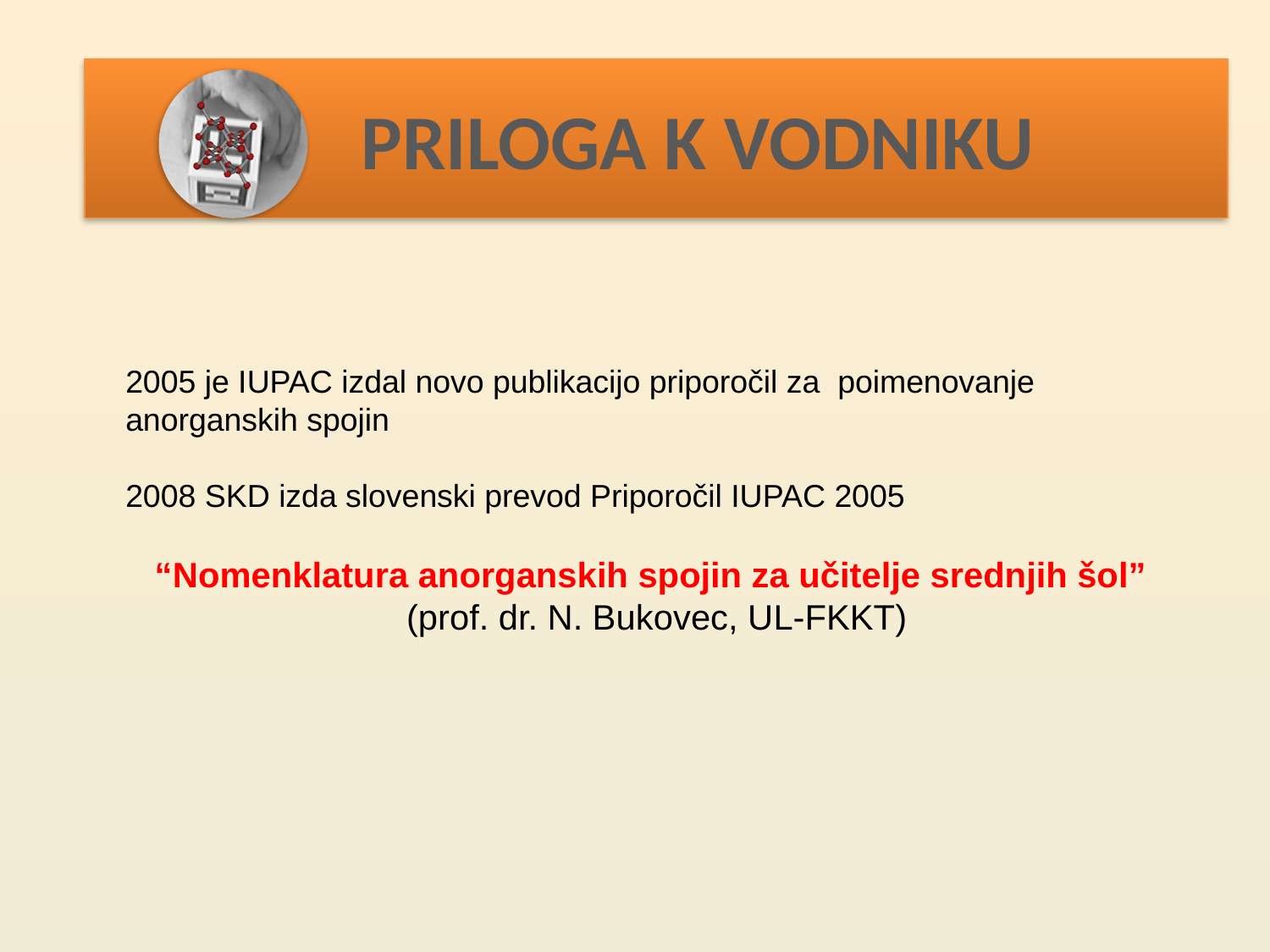

#
               PRILOGA K VODNIKU

2005 je IUPAC izdal novo publikacijo priporočil za  poimenovanje anorganskih spojin

2008 SKD izda slovenski prevod Priporočil IUPAC 2005

   “Nomenklatura anorganskih spojin za učitelje srednjih šol”
(prof. dr. N. Bukovec, UL-FKKT)